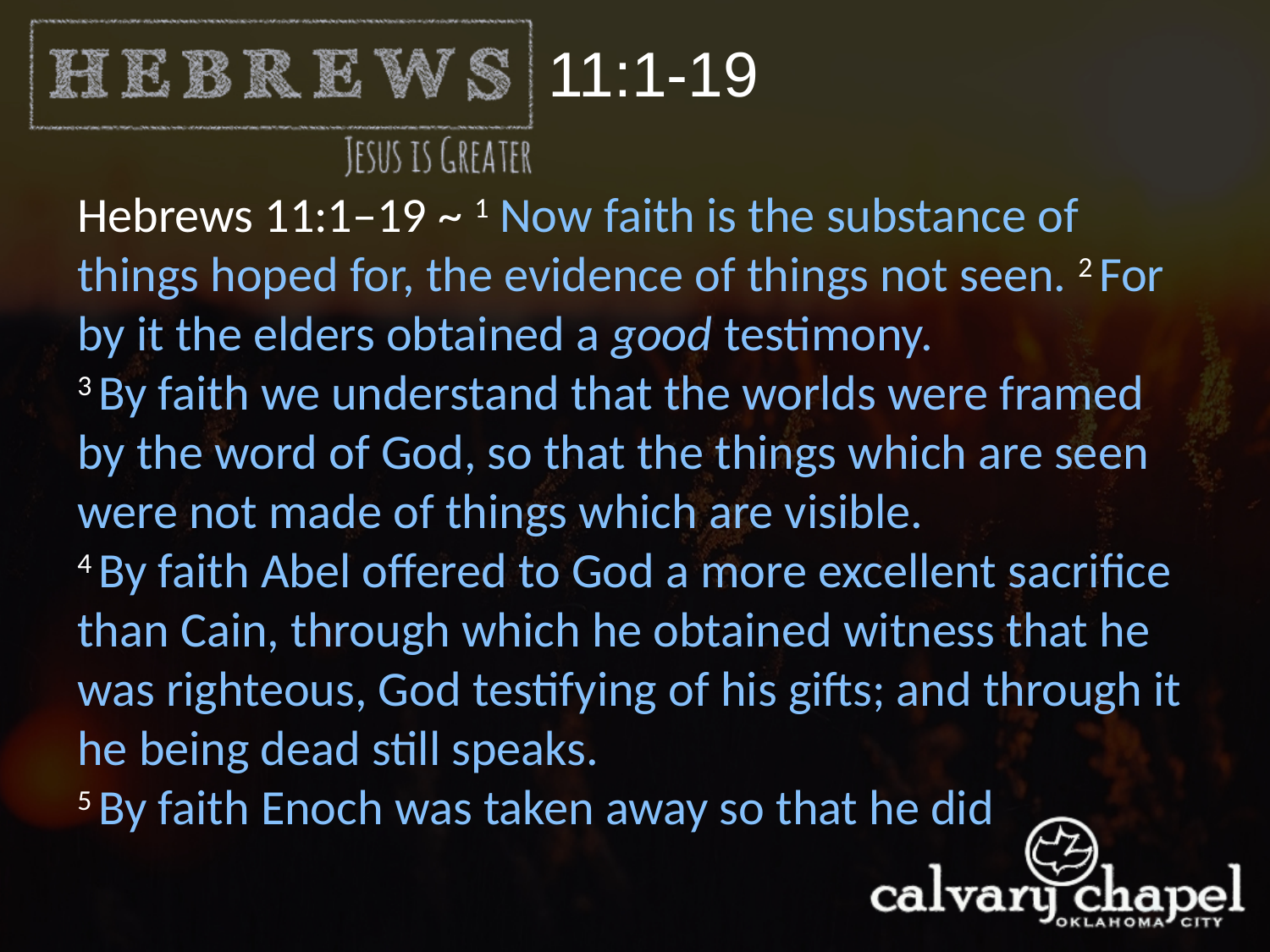

11:1-19
Hebrews 11:1–19 ~ 1 Now faith is the substance of things hoped for, the evidence of things not seen. 2 For by it the elders obtained a good testimony.
3 By faith we understand that the worlds were framed by the word of God, so that the things which are seen were not made of things which are visible.
4 By faith Abel offered to God a more excellent sacrifice than Cain, through which he obtained witness that he was righteous, God testifying of his gifts; and through it he being dead still speaks.
5 By faith Enoch was taken away so that he did